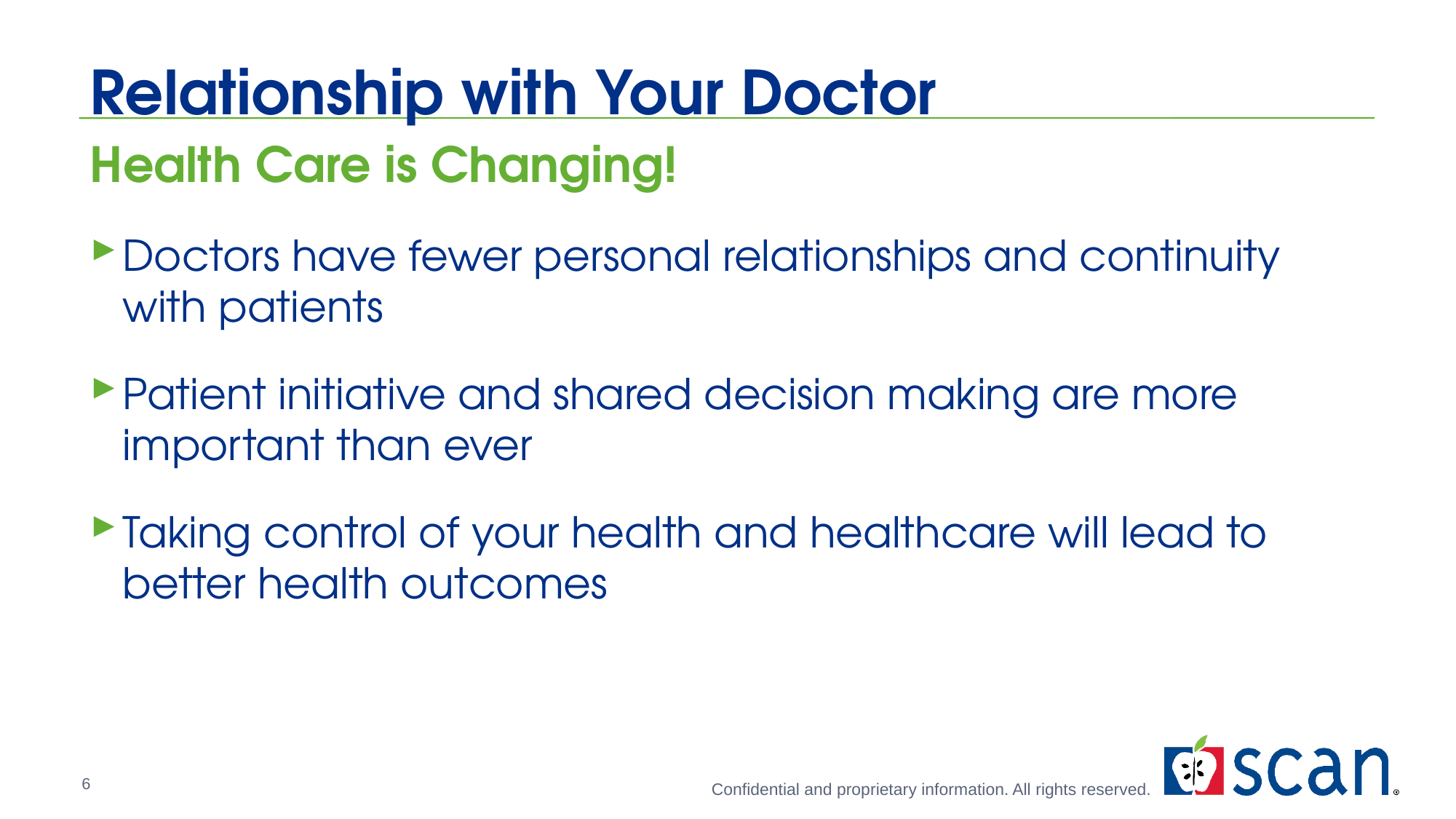

Relationship with Your Doctor
Health Care is Changing!

Doctors have fewer personal relationships and continuity with patients

Patient initiative and shared decision making are more important than ever

Taking control of your health and healthcare will lead to better health outcomes